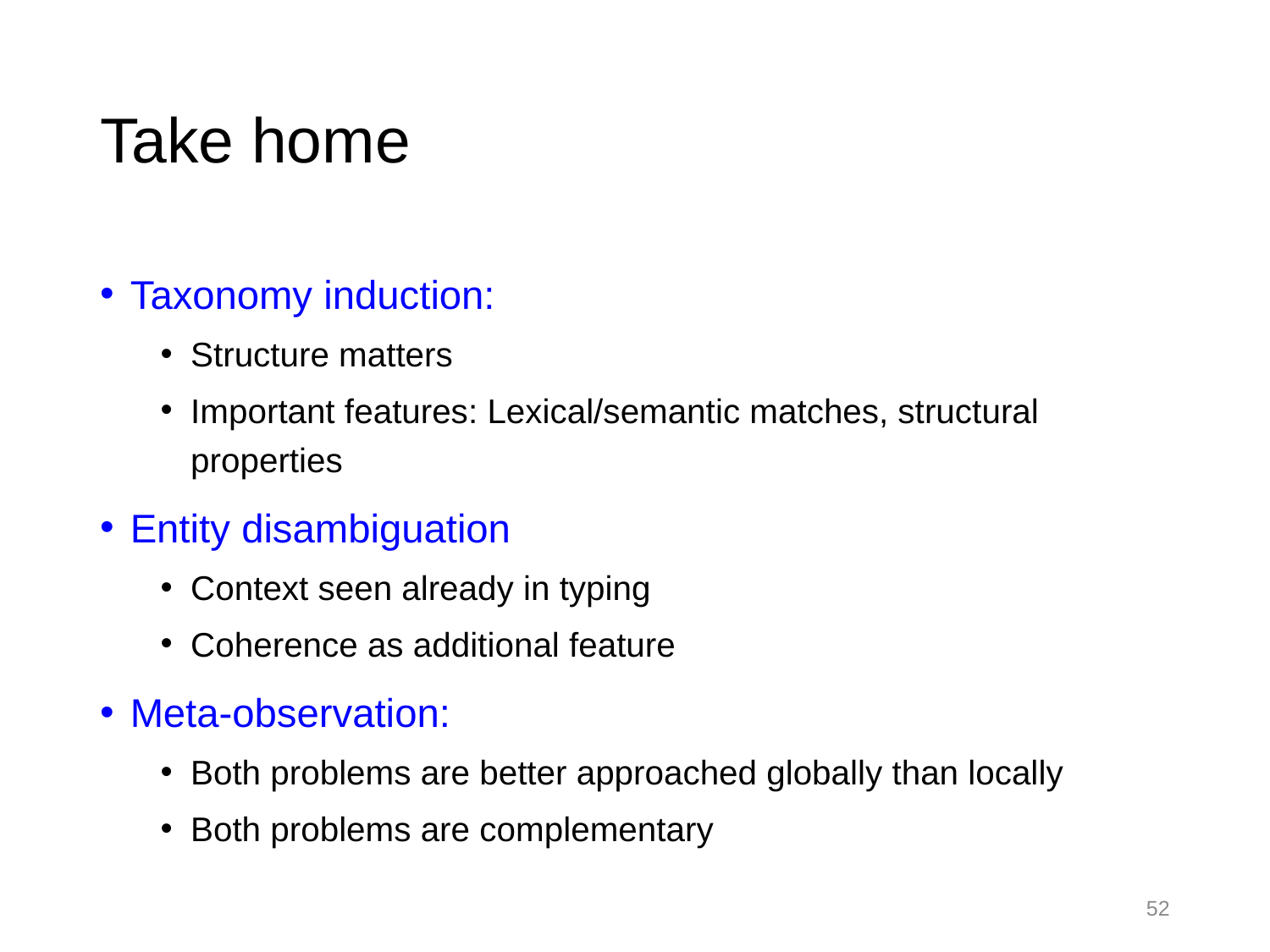

# Take home
Taxonomy induction:
Structure matters
Important features: Lexical/semantic matches, structural properties
Entity disambiguation
Context seen already in typing
Coherence as additional feature
Meta-observation:
Both problems are better approached globally than locally
Both problems are complementary
52